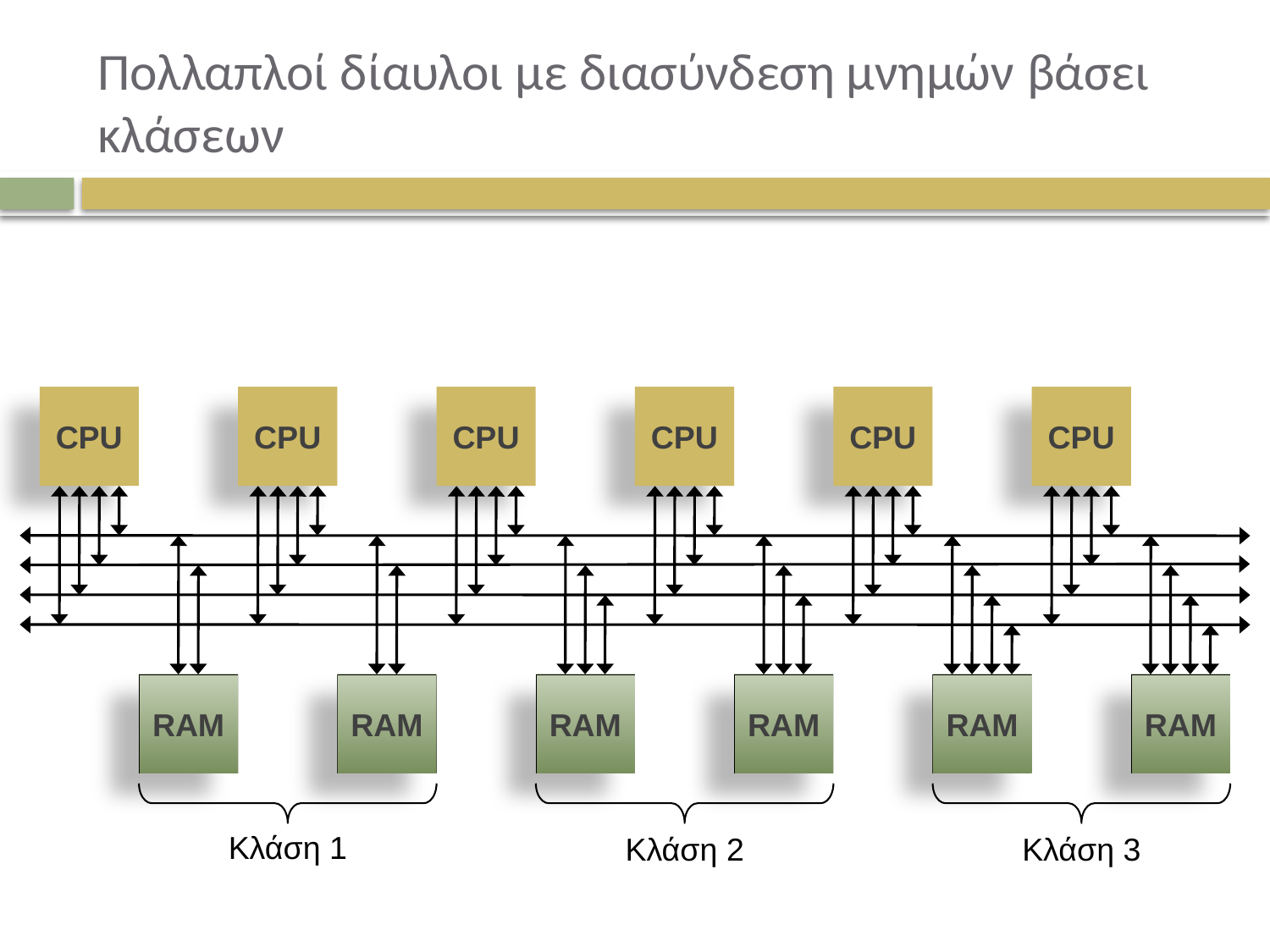

# Πολλαπλοί δίαυλοι με διασύνδεση μνημών βάσει κλάσεων
CPU
CPU
CPU
CPU
CPU
CPU

RAM
RAM
RAM
RAM
RAM
RAM
Κλάση 1
Κλάση 2
Κλάση 3